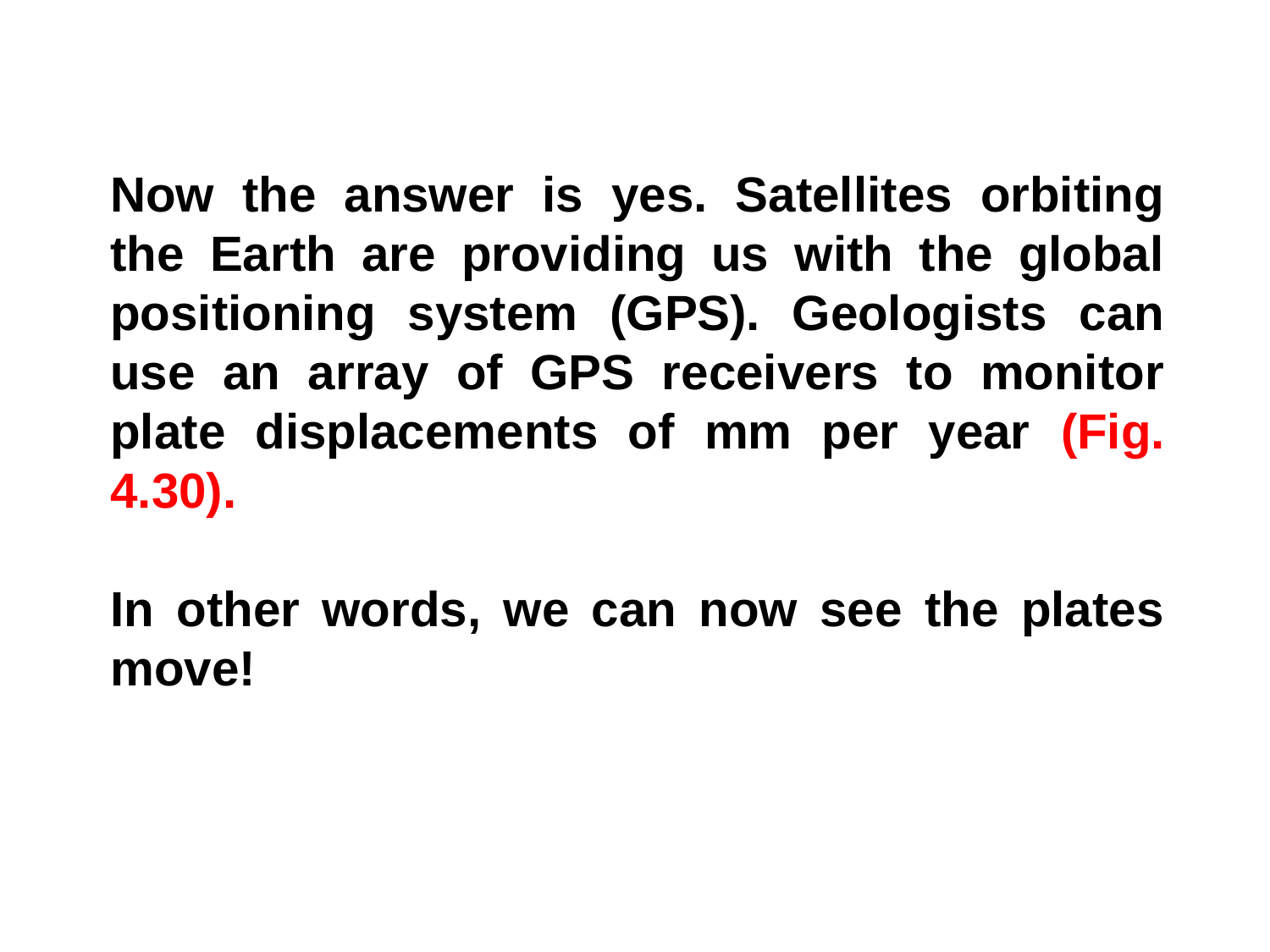

Now the answer is yes. Satellites orbiting the Earth are providing us with the global positioning system (GPS). Geologists can use an array of GPS receivers to monitor plate displacements of mm per year (Fig. 4.30).

In other words, we can now see the plates move!